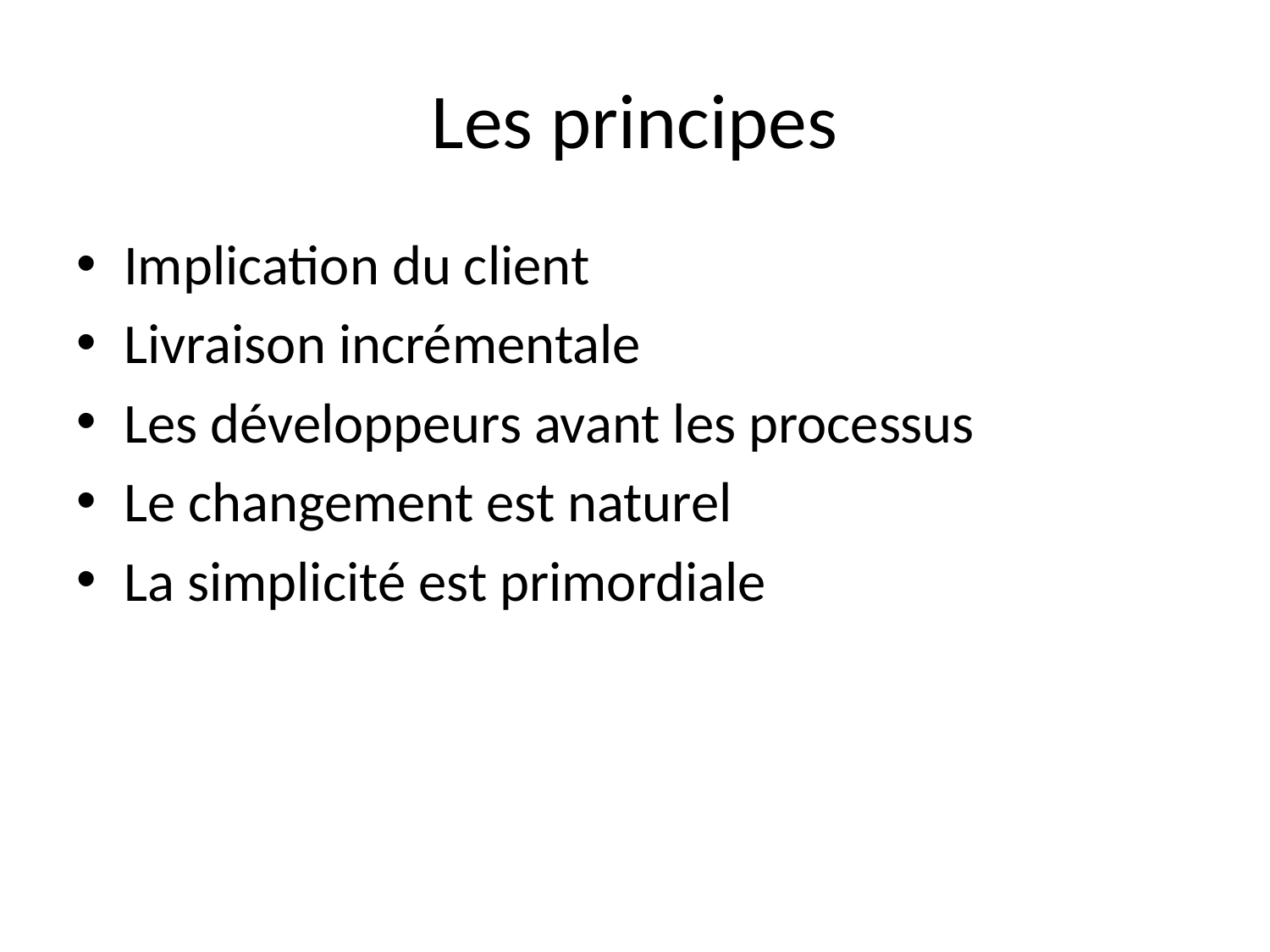

# Les principes
Implication du client
Livraison incrémentale
Les développeurs avant les processus
Le changement est naturel
La simplicité est primordiale